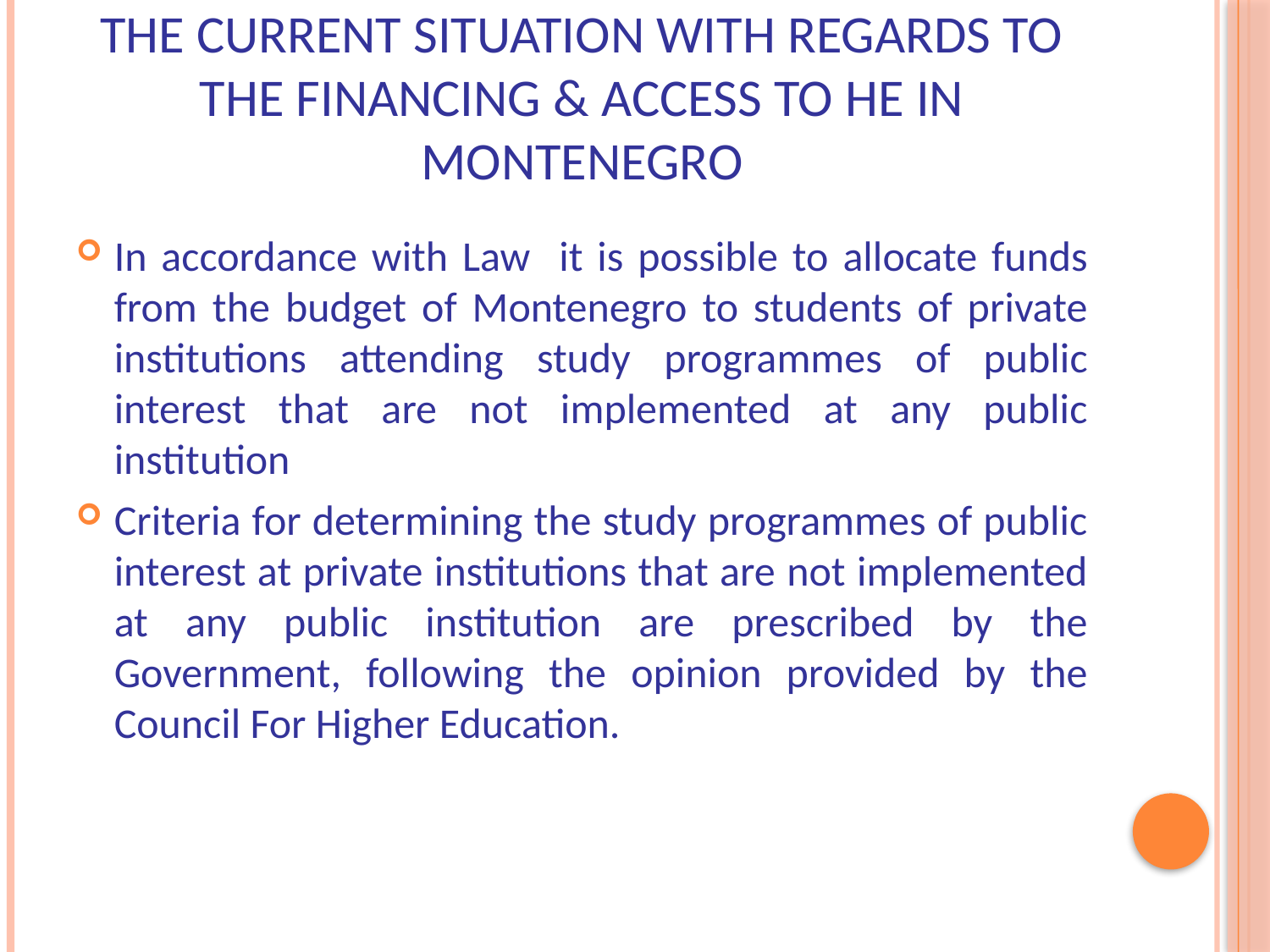

# The current situation with regards to the financing & access to HE in Montenegro
In accordance with Law  it is possible to allocate funds from the budget of Montenegro to students of private institutions attending study programmes of public interest that are not implemented at any public institution
Criteria for determining the study programmes of public interest at private institutions that are not implemented at any public institution are prescribed by the Government, following the opinion provided by the Council For Higher Education.